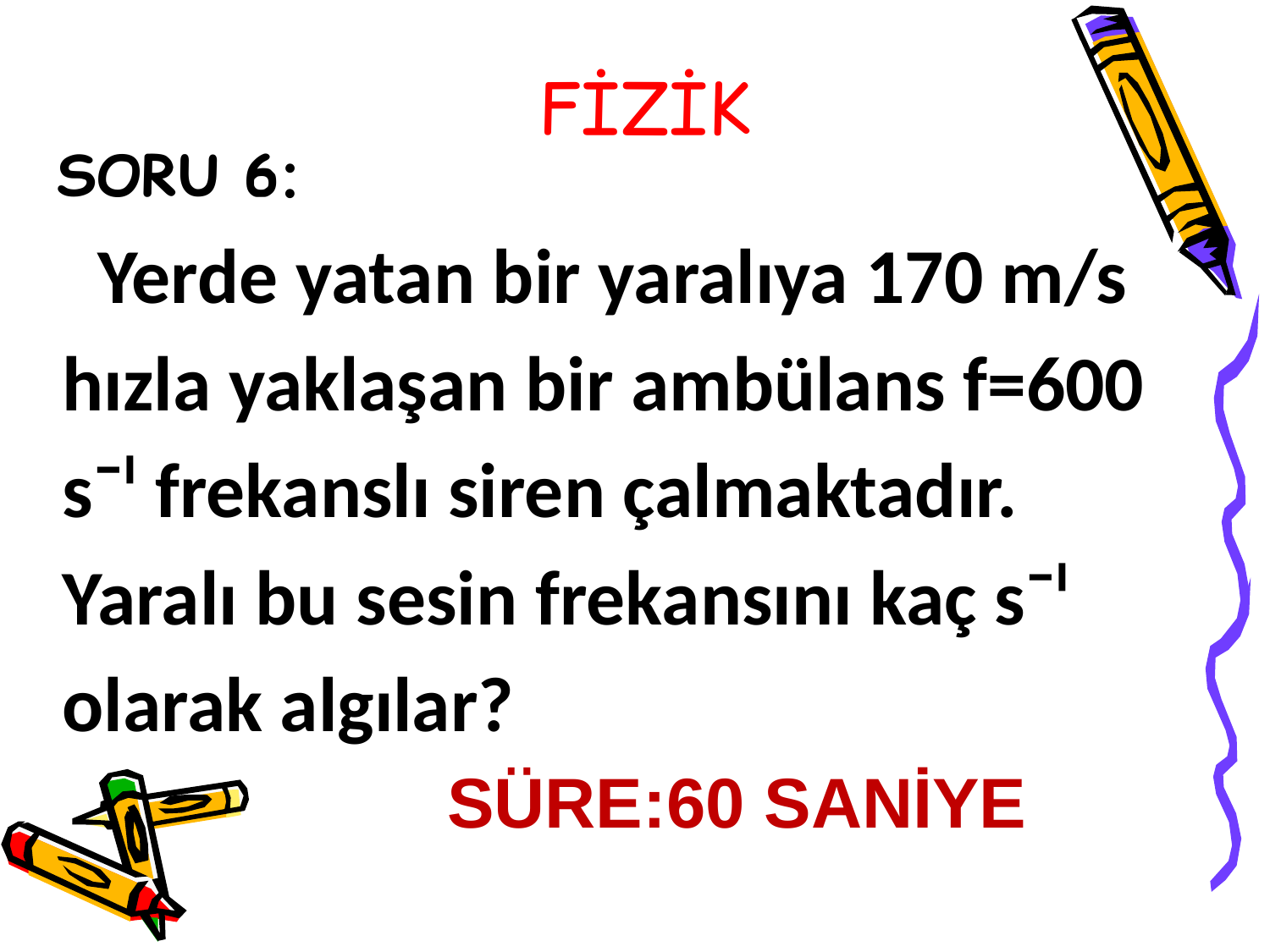

FİZİK
SORU 6:

  Yerde yatan bir yaralıya 170 m/s hızla yaklaşan bir ambülans f=600 s¯ˡ frekanslı siren çalmaktadır. Yaralı bu sesin frekansını kaç s¯ˡ  olarak algılar?
SÜRE:60 SANİYE